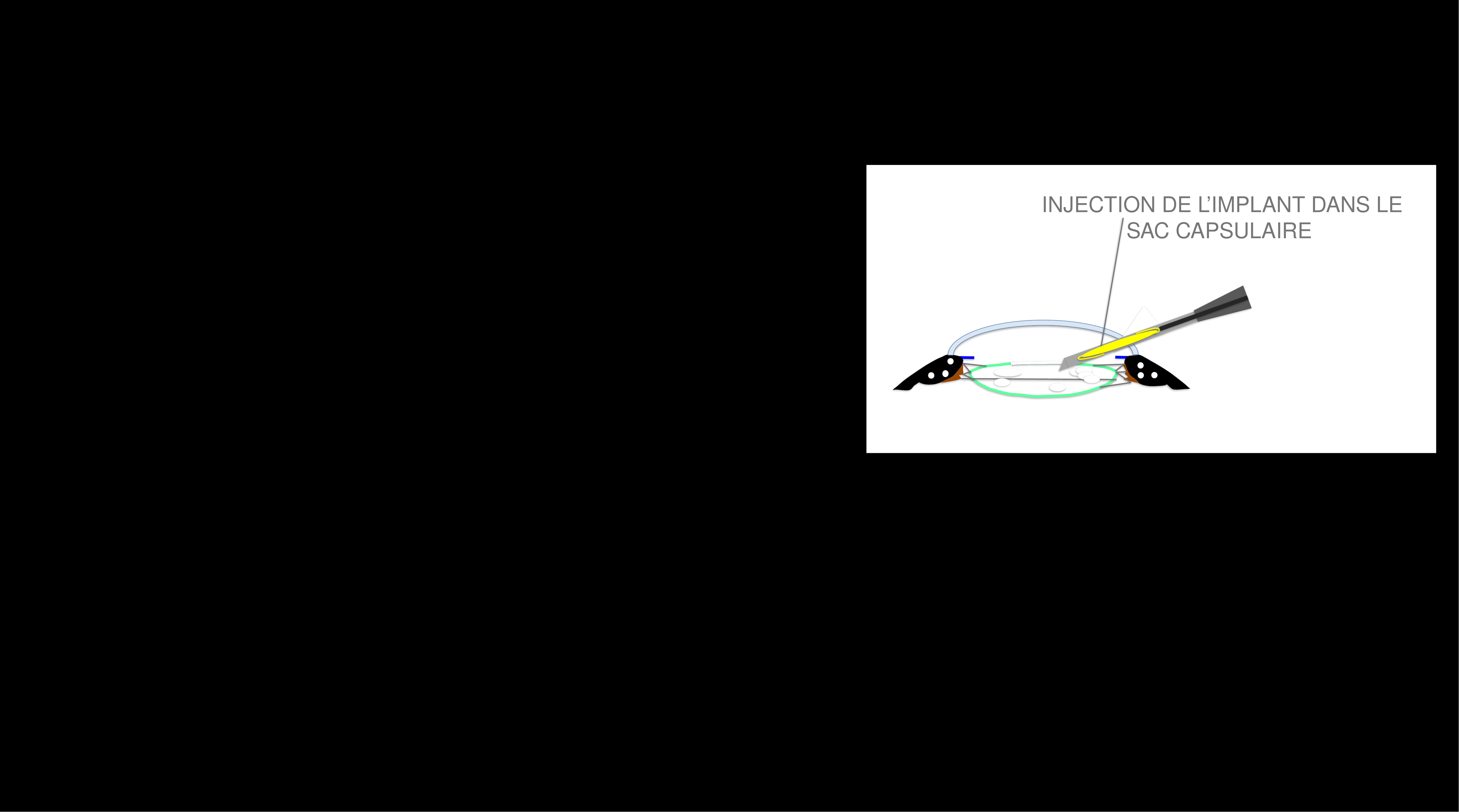

INJECTION DE L’IMPLANT DANS LE
SAC CAPSULAIRE